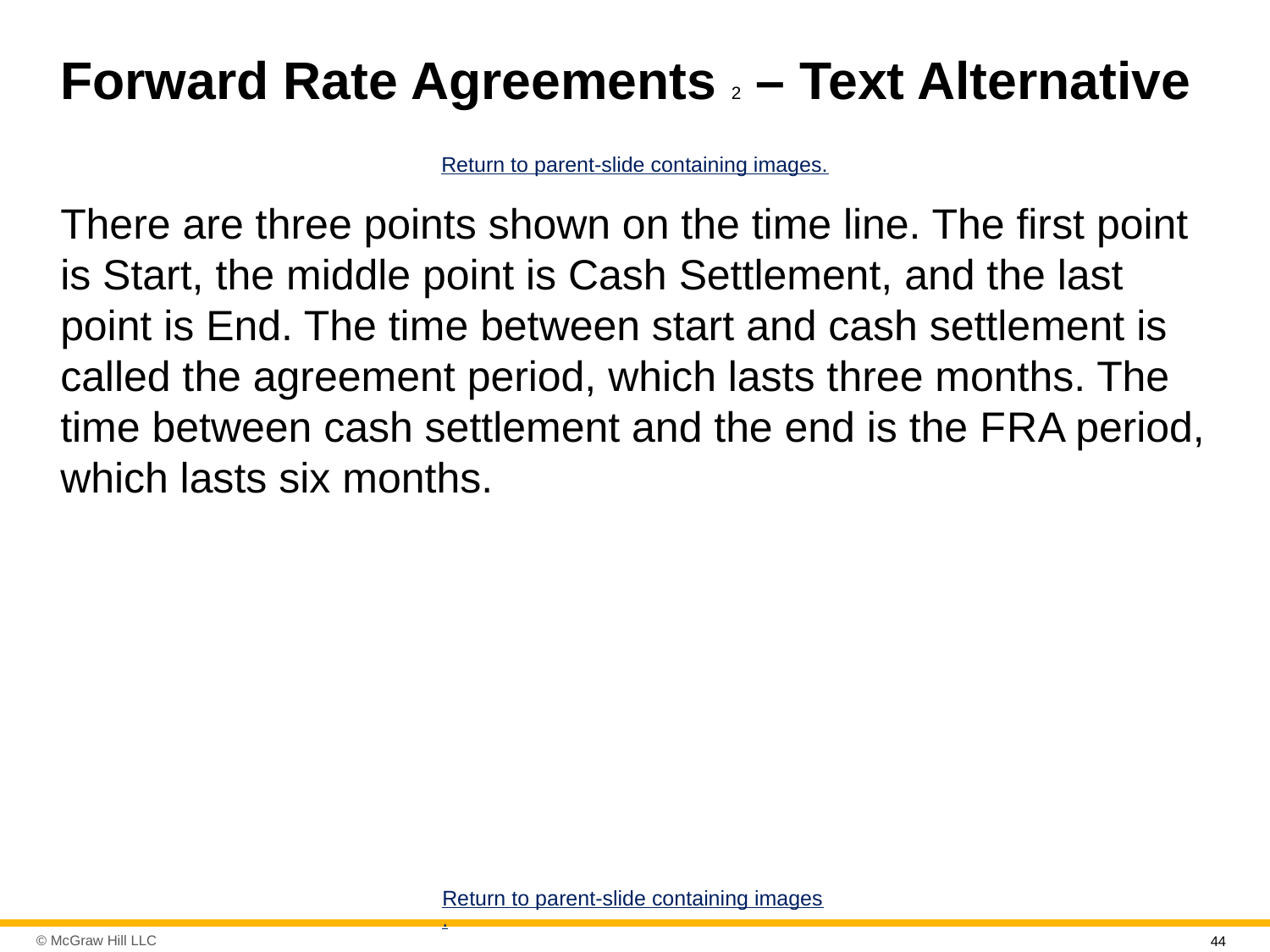

# Forward Rate Agreements 2 – Text Alternative
Return to parent-slide containing images.
There are three points shown on the time line. The first point is Start, the middle point is Cash Settlement, and the last point is End. The time between start and cash settlement is called the agreement period, which lasts three months. The time between cash settlement and the end is the F R A period, which lasts six months.
Return to parent-slide containing images.
44